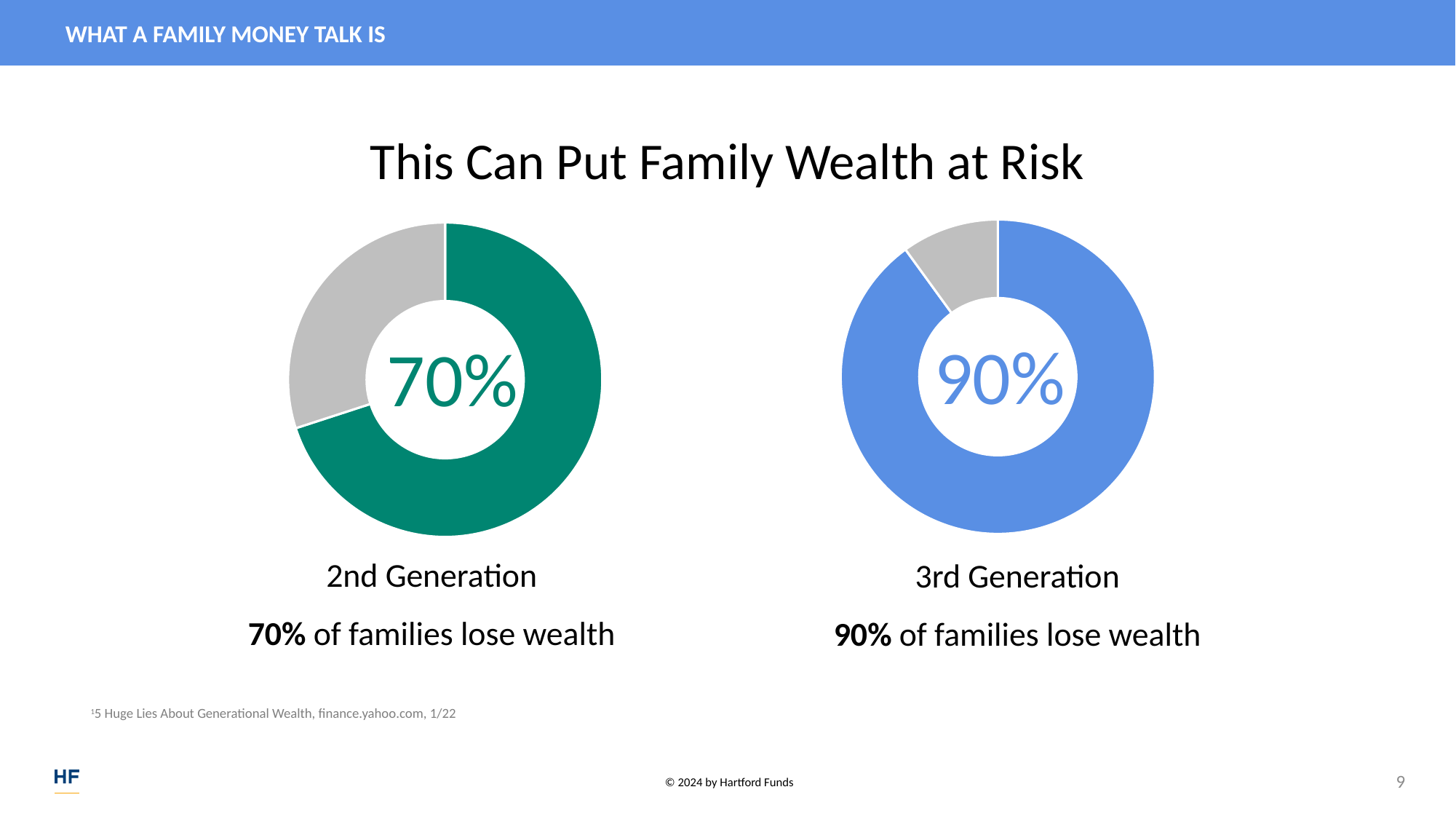

# This Can Put Family Wealth at Risk

### Chart

| Category | Sales |
|---|---|
| 1st Qtr | 90.0 |
| 10 | 10.0 |

### Chart

| Category | Sales |
|---|---|
| 1st Qtr | 70.0 |
| 2nd Qtr | 30.0 |
90%
70%
2nd Generation
70% of families lose wealth
3rd Generation
90% of families lose wealth
15 Huge Lies About Generational Wealth, finance.yahoo.com, 1/22
9